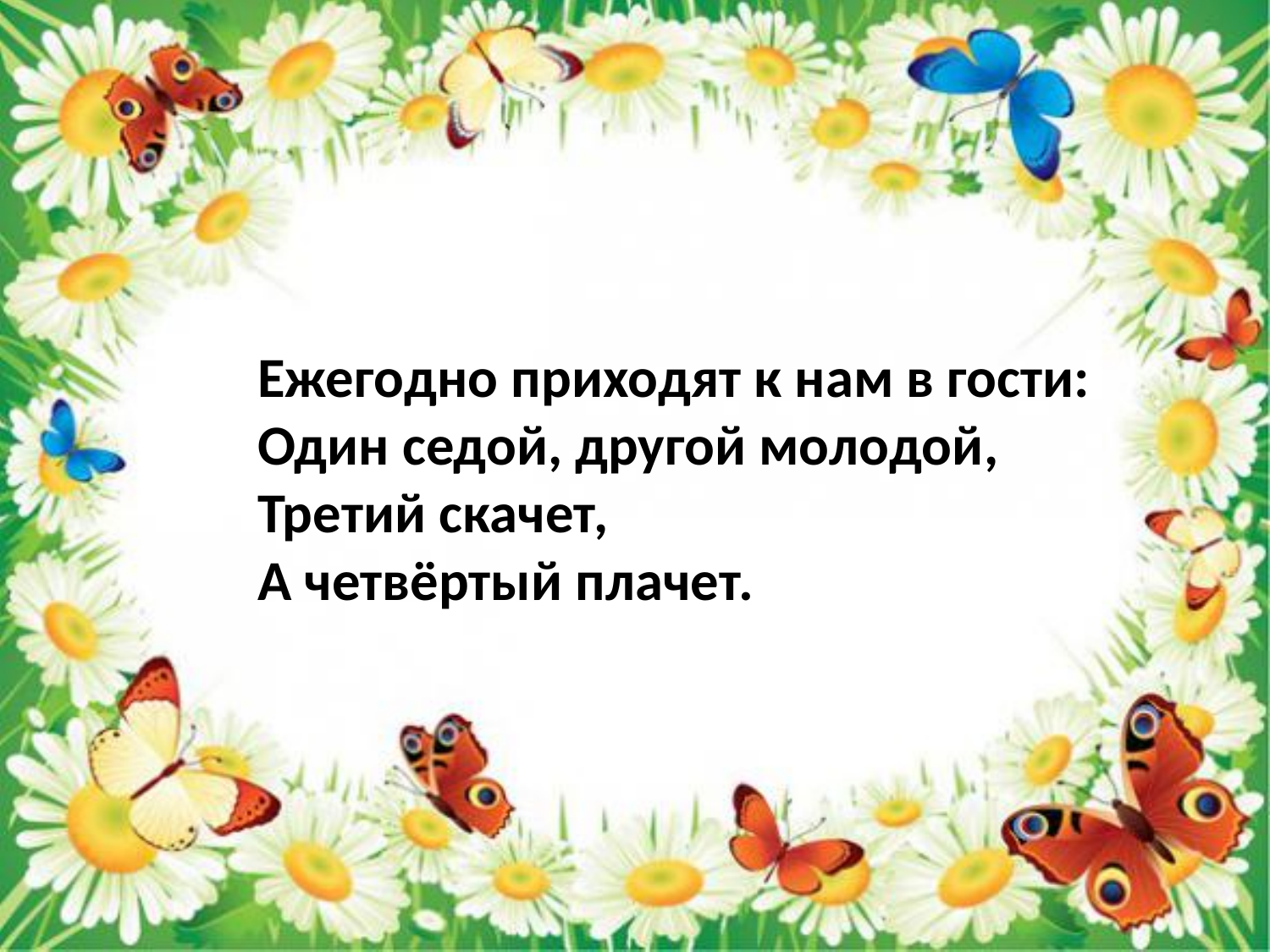

Ежегодно приходят к нам в гости:
Один седой, другой молодой,
Третий скачет,
А четвёртый плачет.